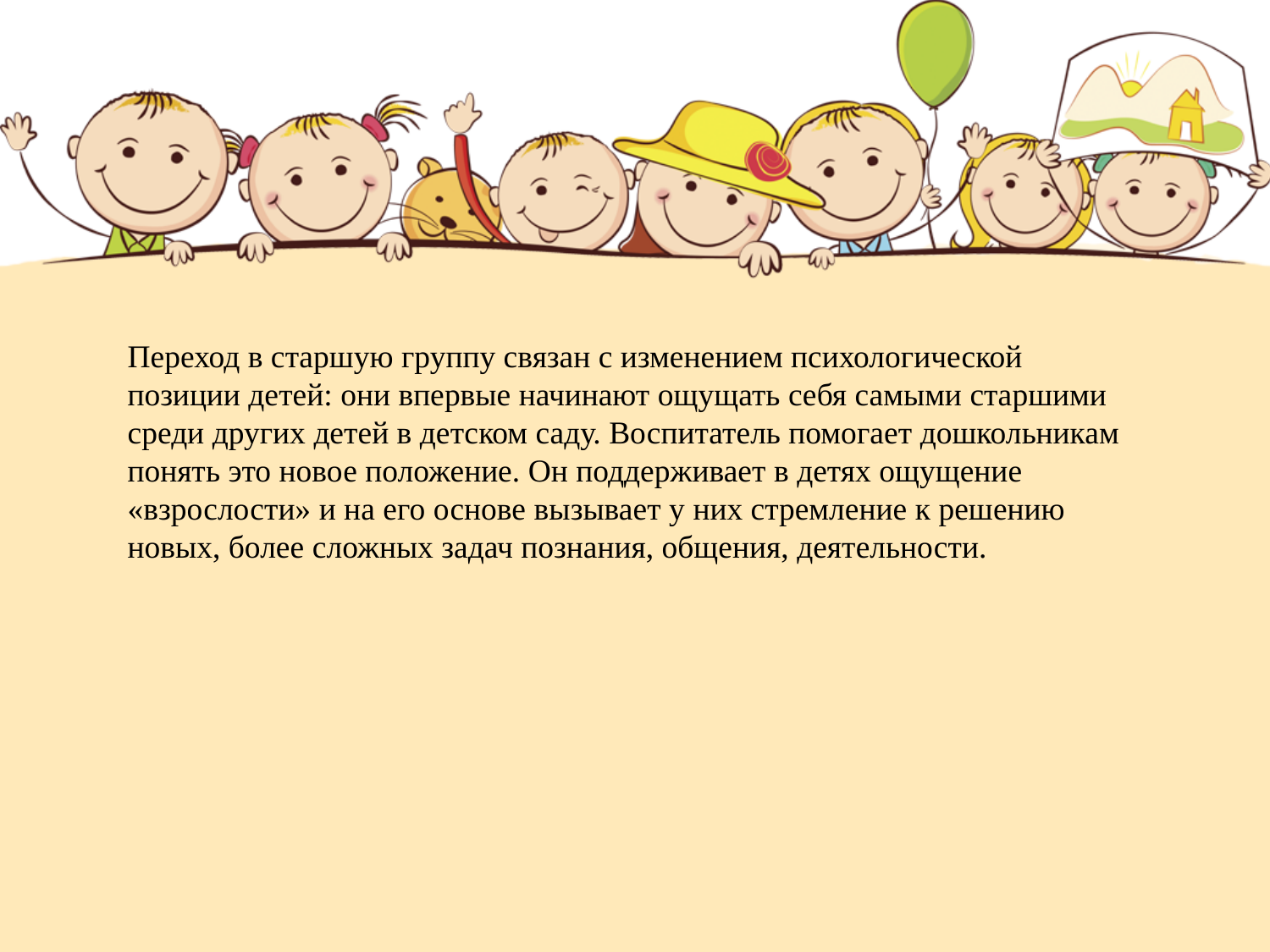

Переход в старшую группу связан с изменением психологической позиции детей: они впервые начинают ощущать себя самыми старшими среди других детей в детском саду. Воспитатель помогает дошкольникам понять это новое положение. Он поддерживает в детях ощущение  «взрослости» и на его основе вызывает у них стремление к решению новых, более сложных задач познания, общения, деятельности.